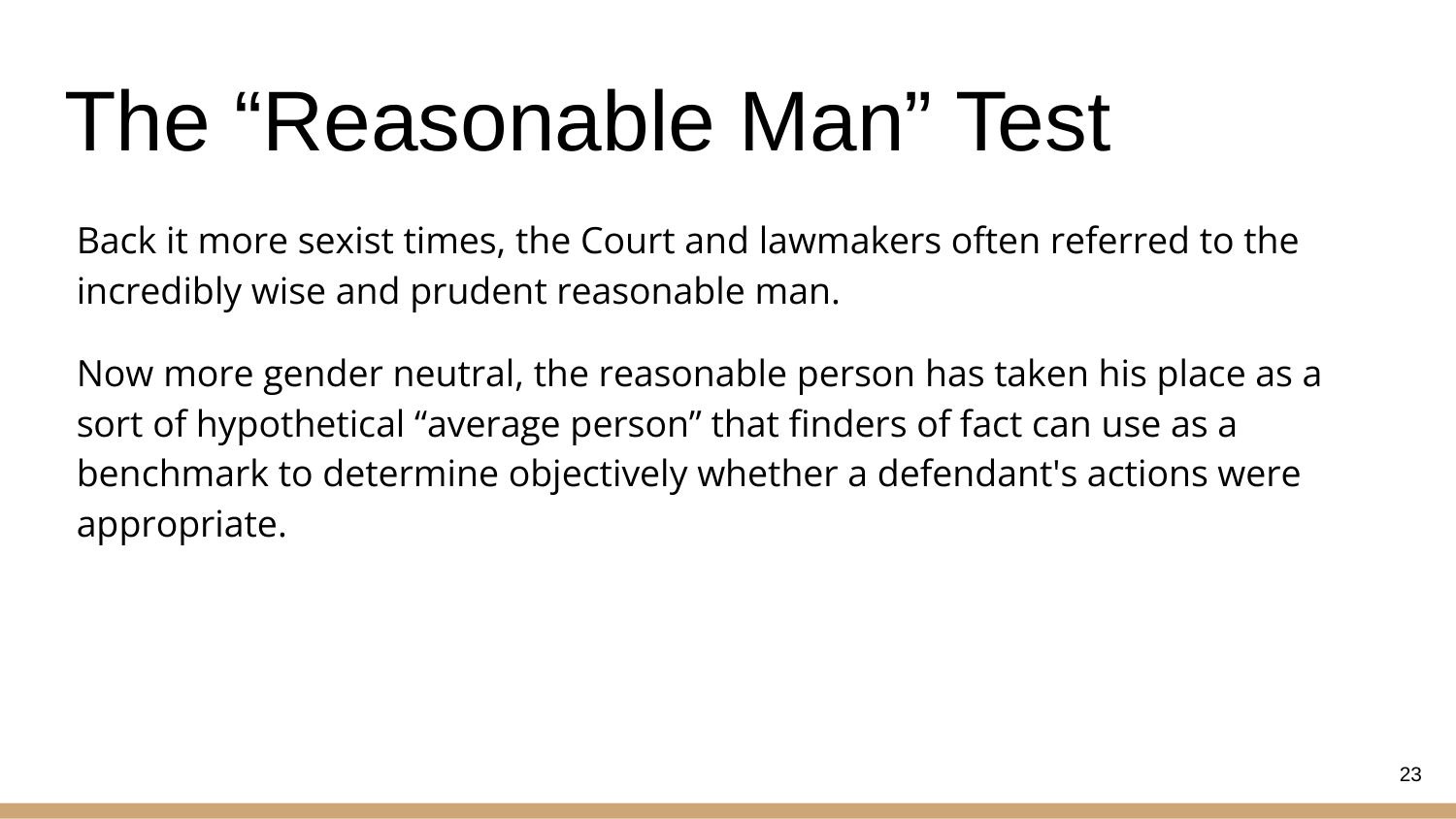

# The “Reasonable Man” Test
Back it more sexist times, the Court and lawmakers often referred to the incredibly wise and prudent reasonable man.
Now more gender neutral, the reasonable person has taken his place as a sort of hypothetical “average person” that finders of fact can use as a benchmark to determine objectively whether a defendant's actions were appropriate.

23